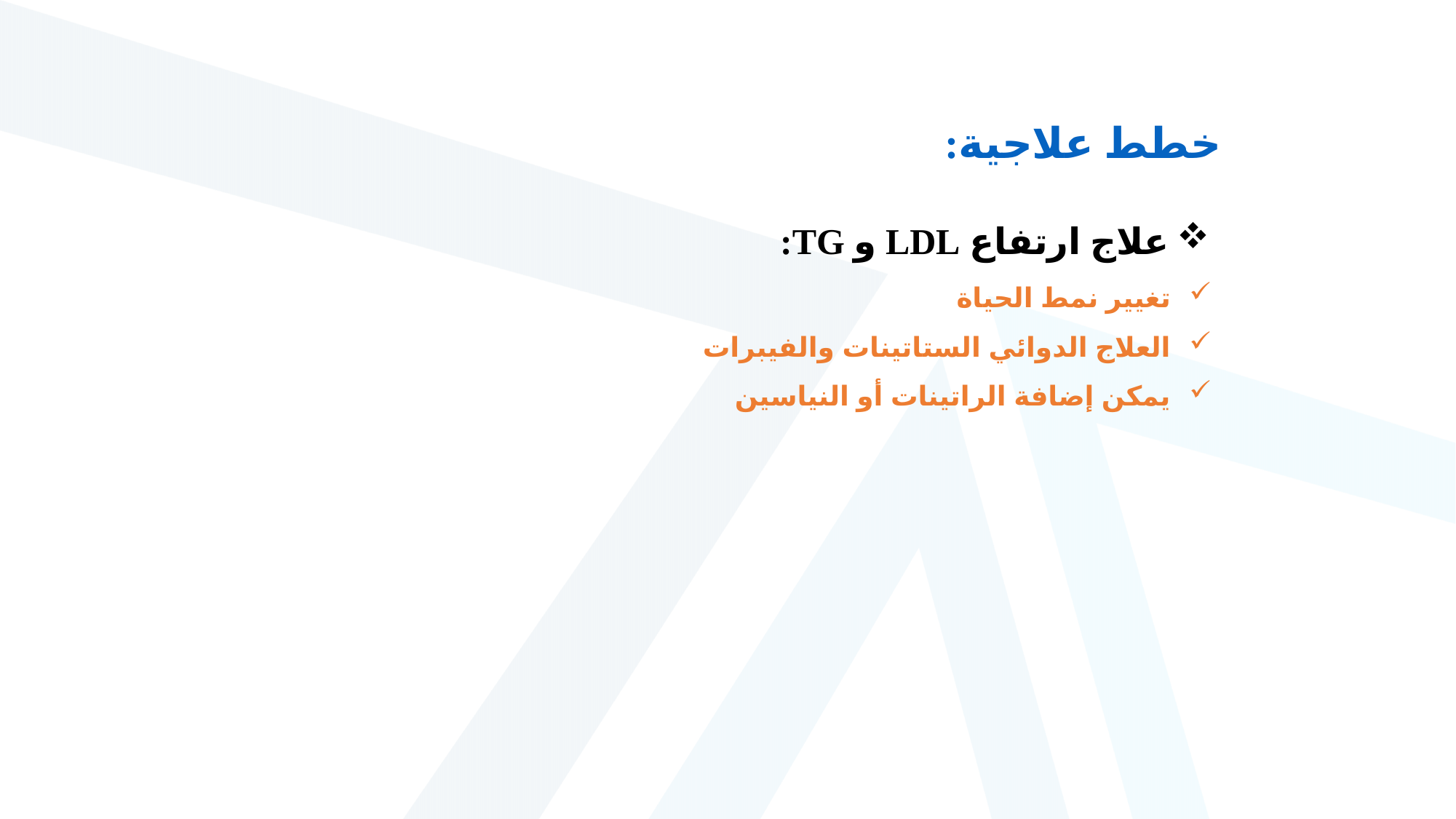

خطط علاجية:
علاج ارتفاع LDL و TG:
تغيير نمط الحياة
العلاج الدوائي الستاتينات والفيبرات
يمكن إضافة الراتينات أو النياسين